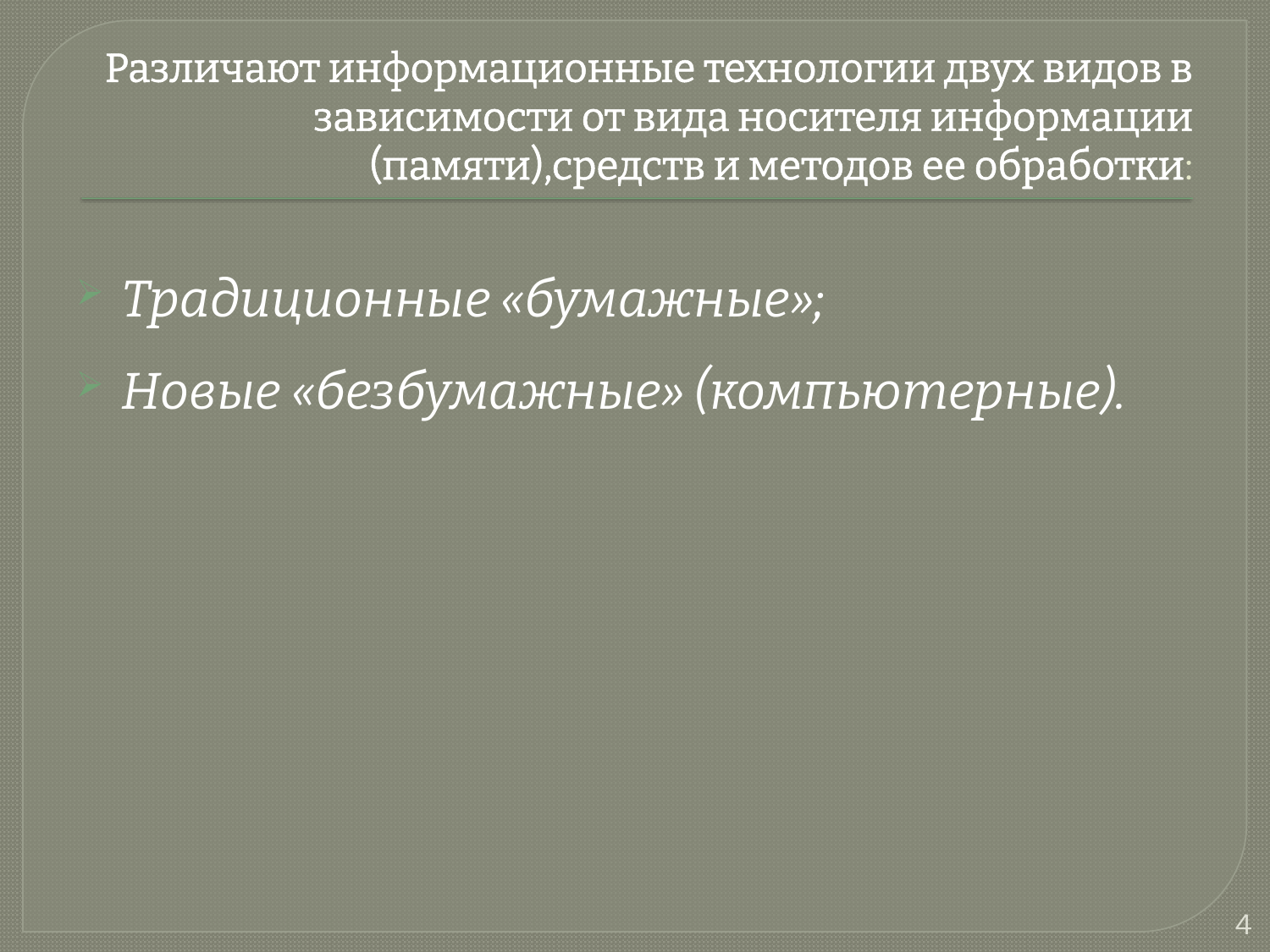

# Различают информационные технологии двух видов в зависимости от вида носителя информации (памяти),средств и методов ее обработки:
Традиционные «бумажные»;
Новые «безбумажные» (компьютерные).
4